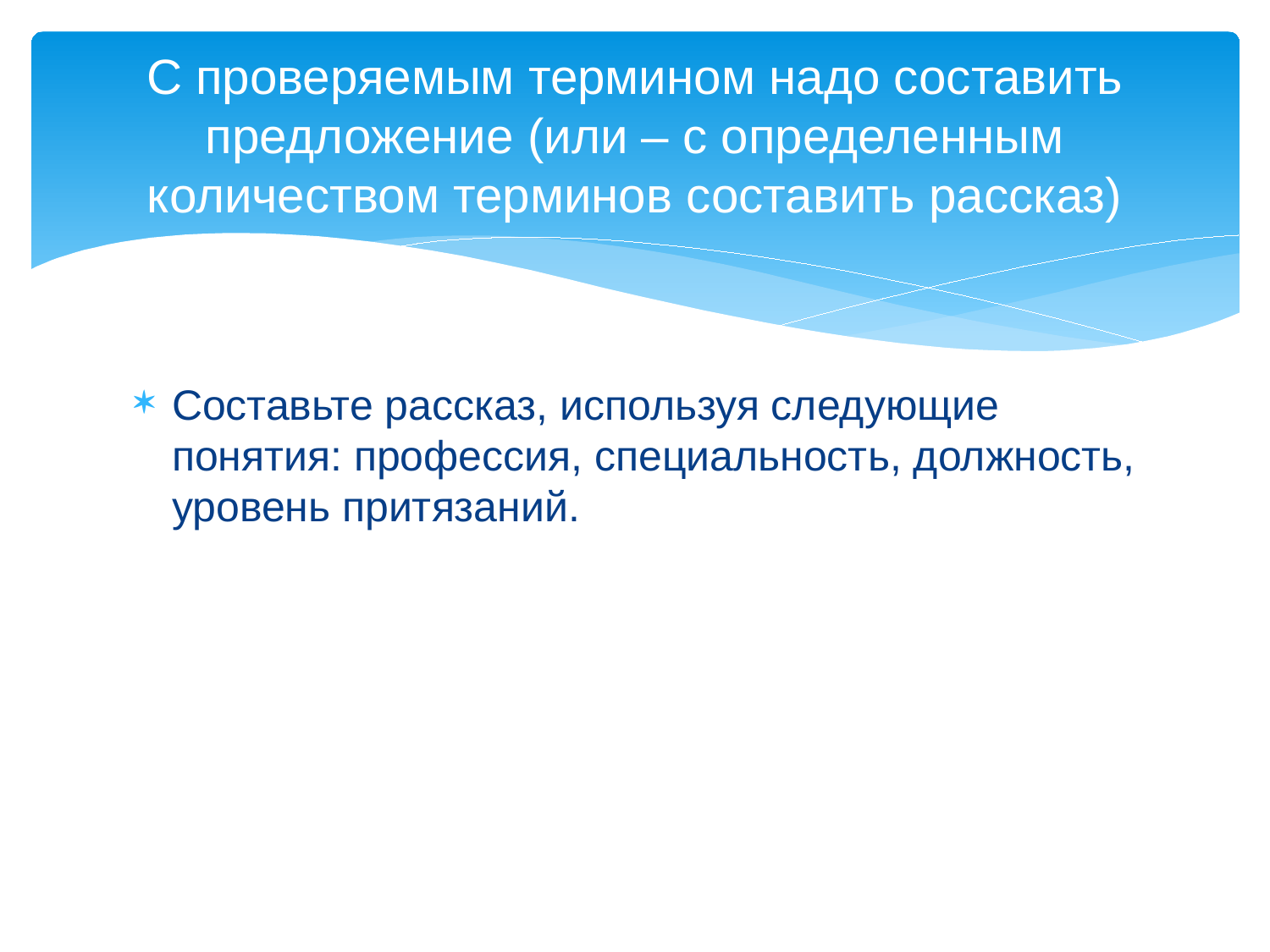

# С проверяемым термином надо составить предложение (или – с определенным количеством терминов составить рассказ)
Составьте рассказ, используя следующие понятия: профессия, специальность, должность, уровень притязаний.